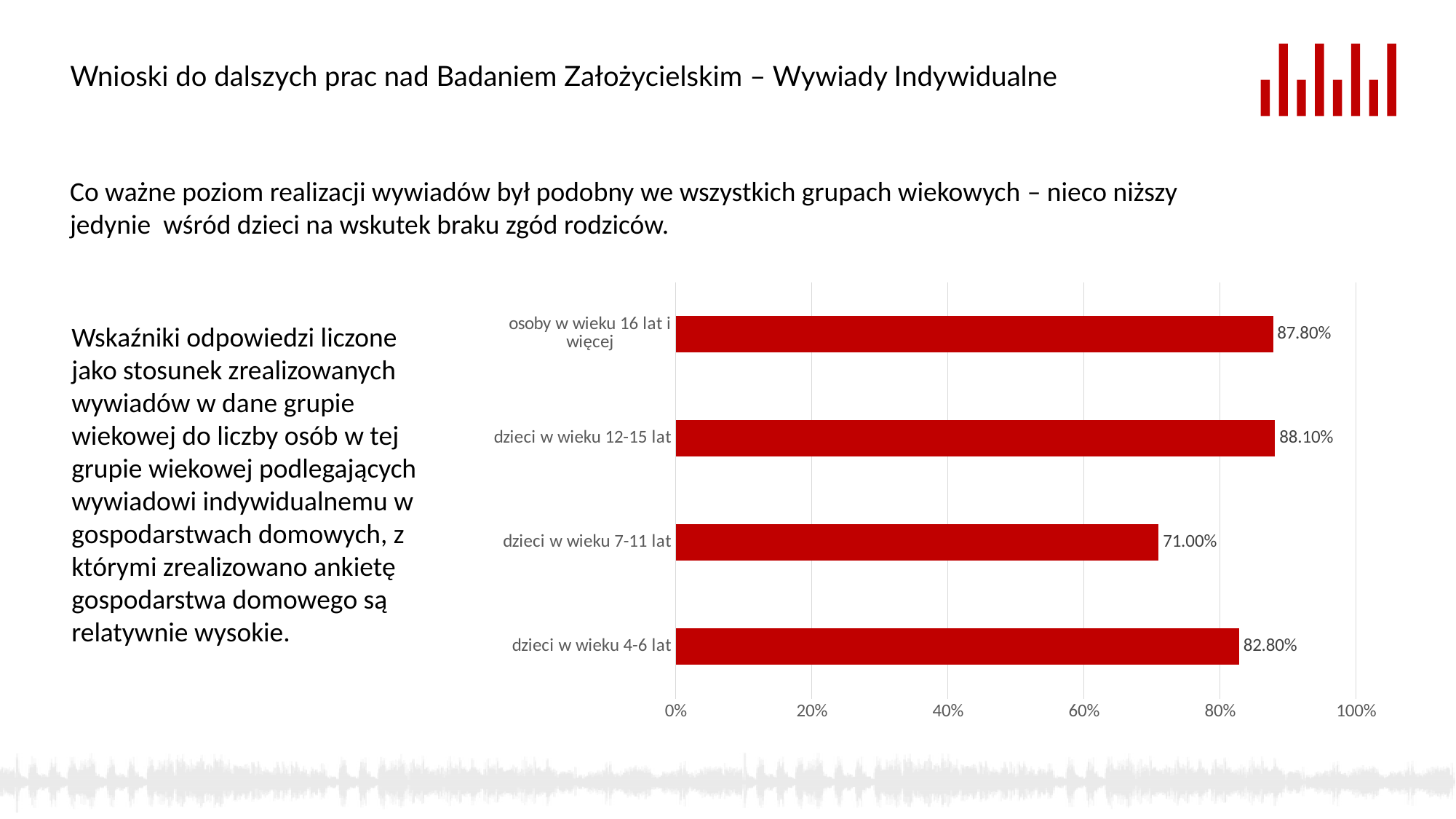

# Wnioski do dalszych prac nad Badaniem Założycielskim – Wywiady Indywidualne
Co ważne poziom realizacji wywiadów był podobny we wszystkich grupach wiekowych – nieco niższy jedynie  wśród dzieci na wskutek braku zgód rodziców.

### Chart

| Category | Seria 1 |
|---|---|
| dzieci w wieku 4-6 lat | 0.828 |
| dzieci w wieku 7-11 lat | 0.71 |
| dzieci w wieku 12-15 lat | 0.881 |
| osoby w wieku 16 lat i więcej | 0.878 |
Wskaźniki odpowiedzi liczone jako stosunek zrealizowanych wywiadów w dane grupie wiekowej do liczby osób w tej grupie wiekowej podlegających wywiadowi indywidualnemu w gospodarstwach domowych, z którymi zrealizowano ankietę gospodarstwa domowego są relatywnie wysokie.